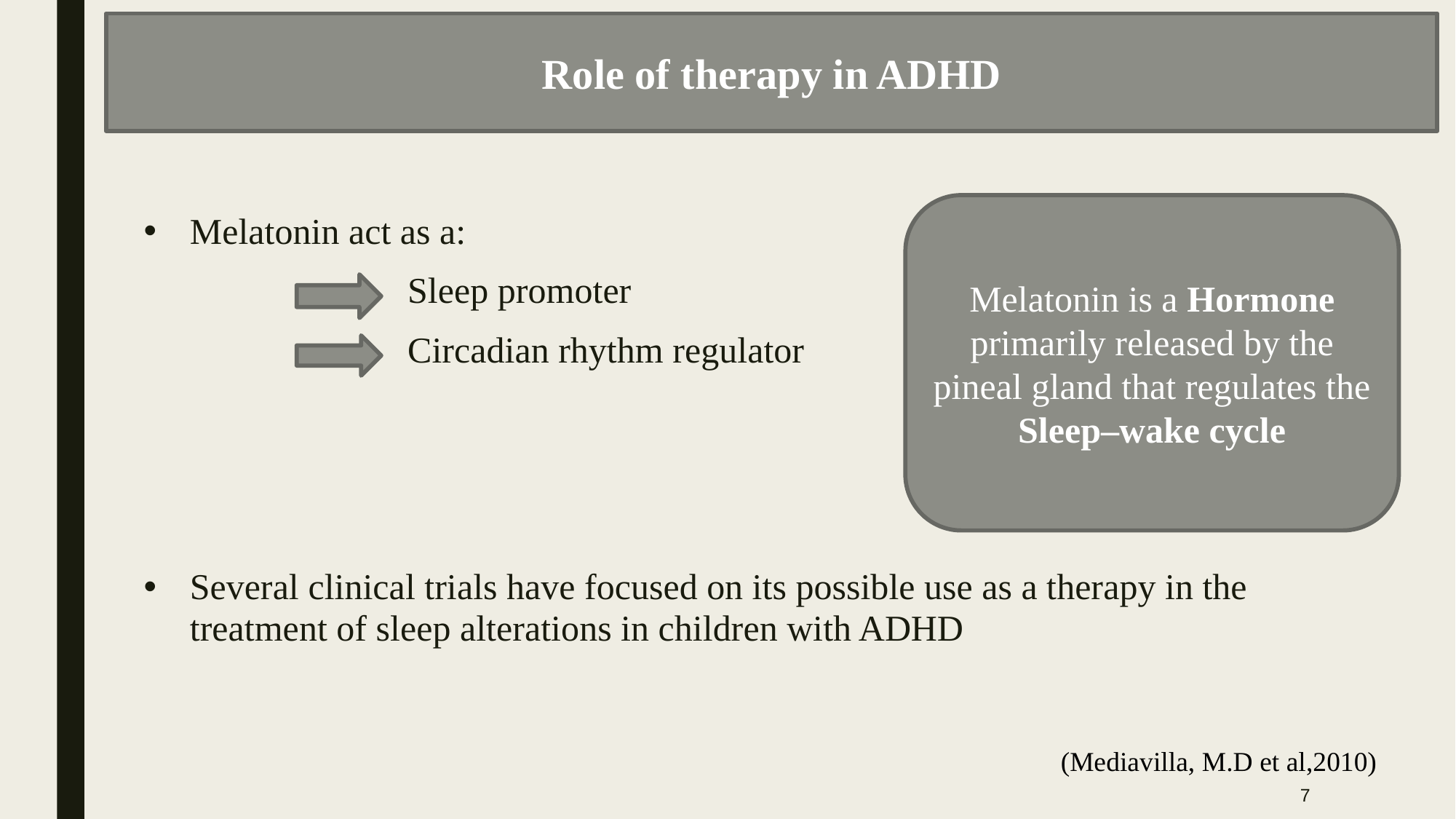

Role of therapy in ADHD
Melatonin is a Hormone primarily released by the pineal gland that regulates the Sleep–wake cycle
Melatonin act as a:
                             Sleep promoter
                             Circadian rhythm regulator

Several clinical trials have focused on its possible use as a therapy in the treatment of sleep alterations in children with ADHD

(Mediavilla, M.D et al,2010)
7